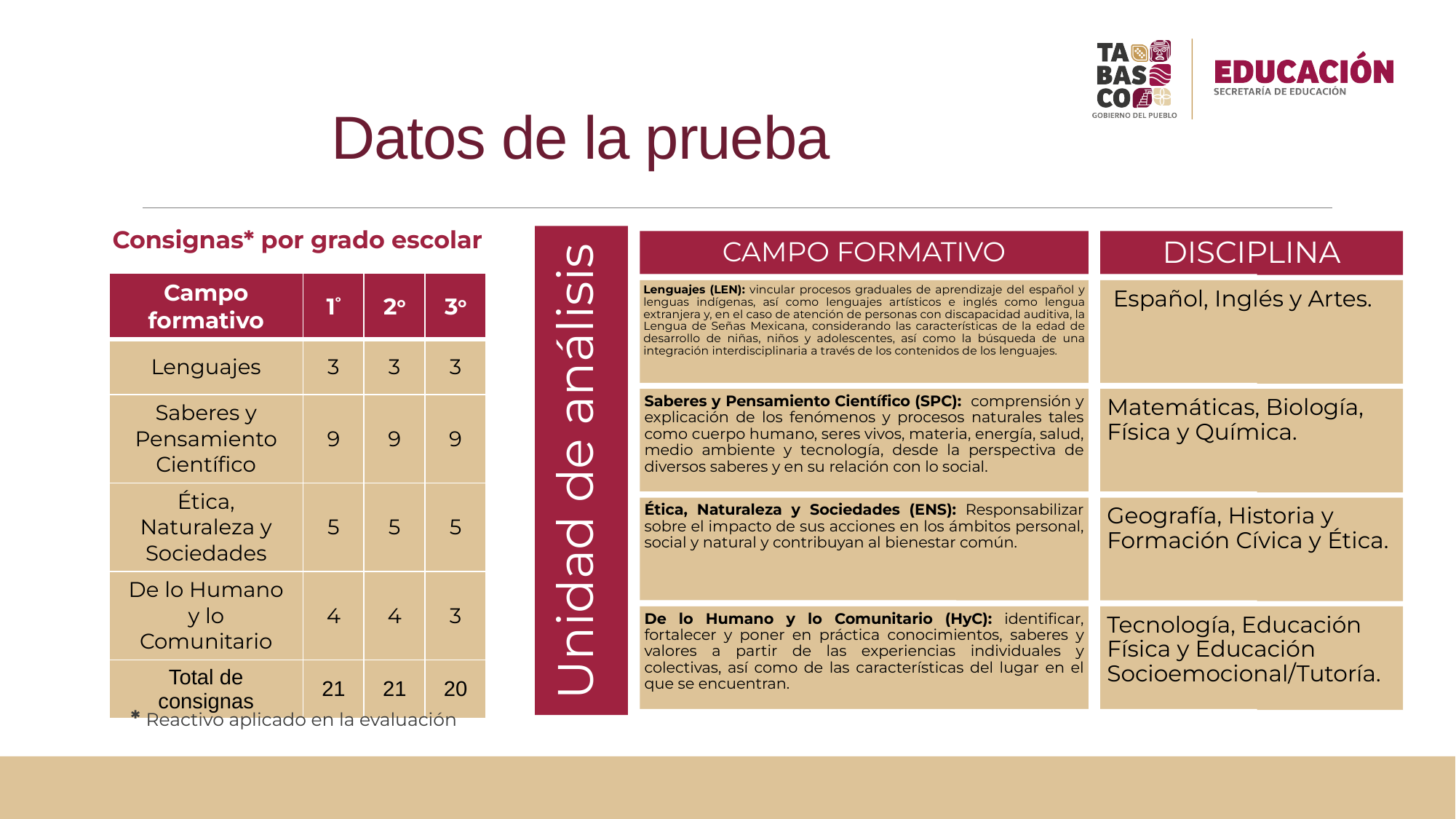

# Datos de la prueba
Consignas* por grado escolar
Unidad de análisis
CAMPO FORMATIVO
DISCIPLINA
Lenguajes (LEN): vincular procesos graduales de aprendizaje del español y lenguas indígenas, así como lenguajes artísticos e inglés como lengua extranjera y, en el caso de atención de personas con discapacidad auditiva, la Lengua de Señas Mexicana, considerando las características de la edad de desarrollo de niñas, niños y adolescentes, así como la búsqueda de una integración interdisciplinaria a través de los contenidos de los lenguajes.
 Español, Inglés y Artes.
Saberes y Pensamiento Científico (SPC):  comprensión y explicación de los fenómenos y procesos naturales tales como cuerpo humano, seres vivos, materia, energía, salud, medio ambiente y tecnología, desde la perspectiva de diversos saberes y en su relación con lo social.
Matemáticas, Biología, Física y Química.
Ética, Naturaleza y Sociedades (ENS): Responsabilizar sobre el impacto de sus acciones en los ámbitos personal, social y natural y contribuyan al bienestar común.
Geografía, Historia y Formación Cívica y Ética.
De lo Humano y lo Comunitario (HyC): identificar, fortalecer y poner en práctica conocimientos, saberes y valores a partir de las experiencias individuales y colectivas, así como de las características del lugar en el que se encuentran.
Tecnología, Educación Física y Educación Socioemocional/Tutoría.
| Campo formativo | 1º | 2o | 3o |
| --- | --- | --- | --- |
| Lenguajes | 3 | 3 | 3 |
| Saberes y Pensamiento Científico | 9 | 9 | 9 |
| Ética, Naturaleza y Sociedades | 5 | 5 | 5 |
| De lo Humano y lo Comunitario | 4 | 4 | 3 |
| Total de consignas | 21 | 21 | 20 |
* Reactivo aplicado en la evaluación